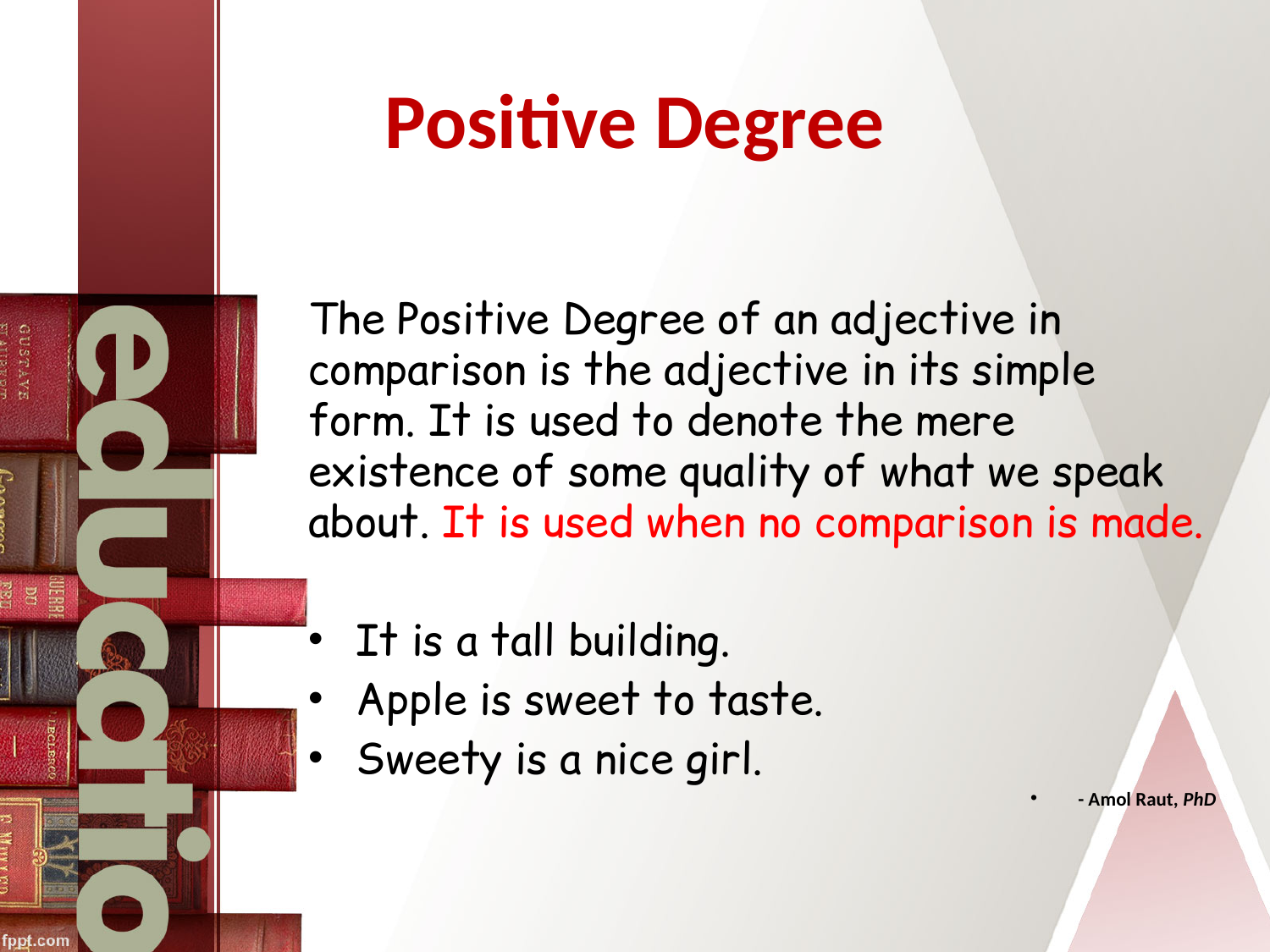

# Positive Degree
The Positive Degree of an adjective in comparison is the adjective in its simple form. It is used to denote the mere existence of some quality of what we speak about. It is used when no comparison is made.

It is a tall building.
Apple is sweet to taste.
Sweety is a nice girl.
- Amol Raut, PhD